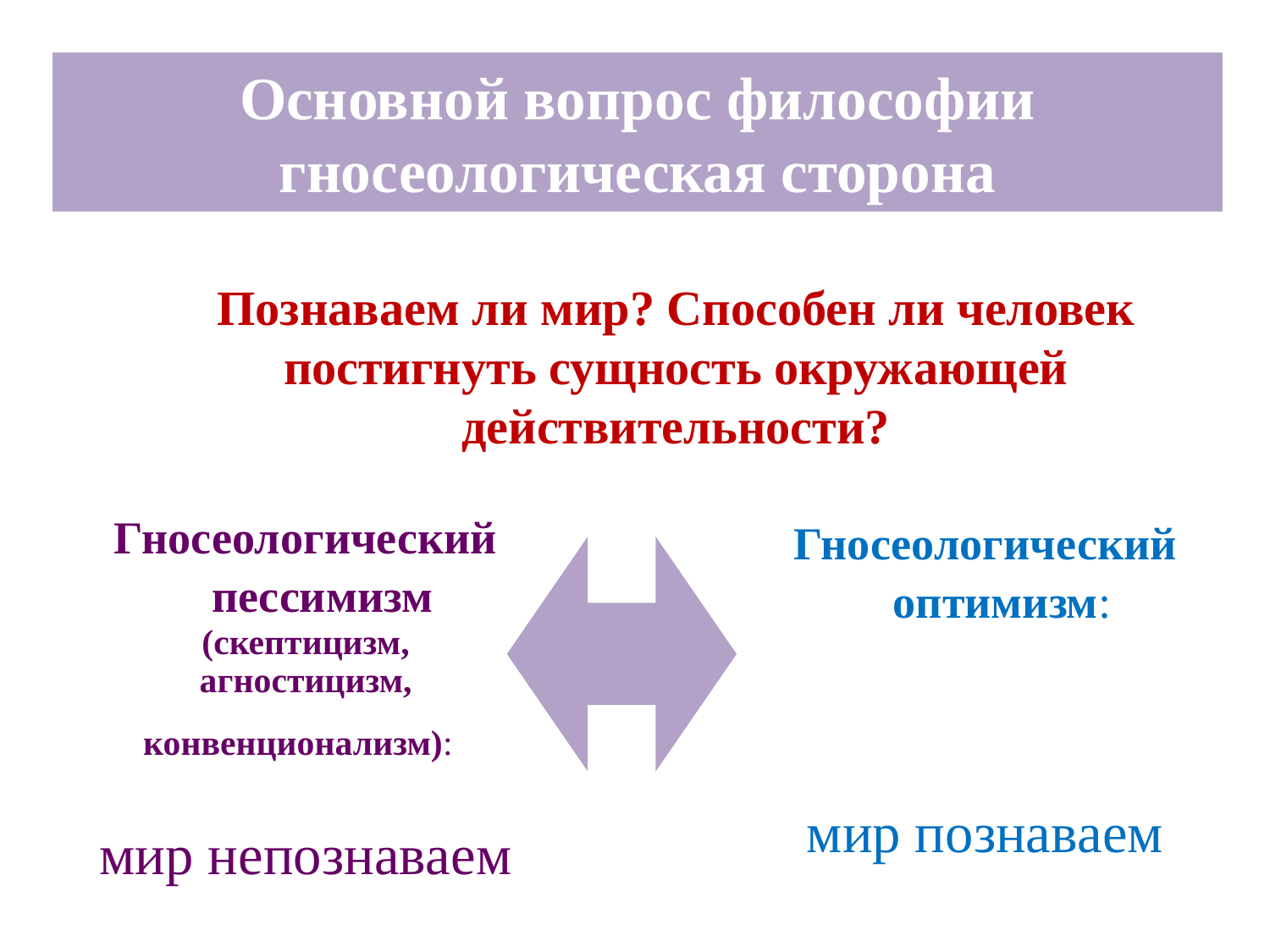

# Основной вопрос философии гносеологическая сторона
Познаваем ли мир? Способен ли человек постигнуть сущность окружающей действительности?
Гносеологический пессимизм
(скептицизм,
агностицизм,
конвенционализм):

мир непознаваем

Гносеологический оптимизм:

мир познаваем